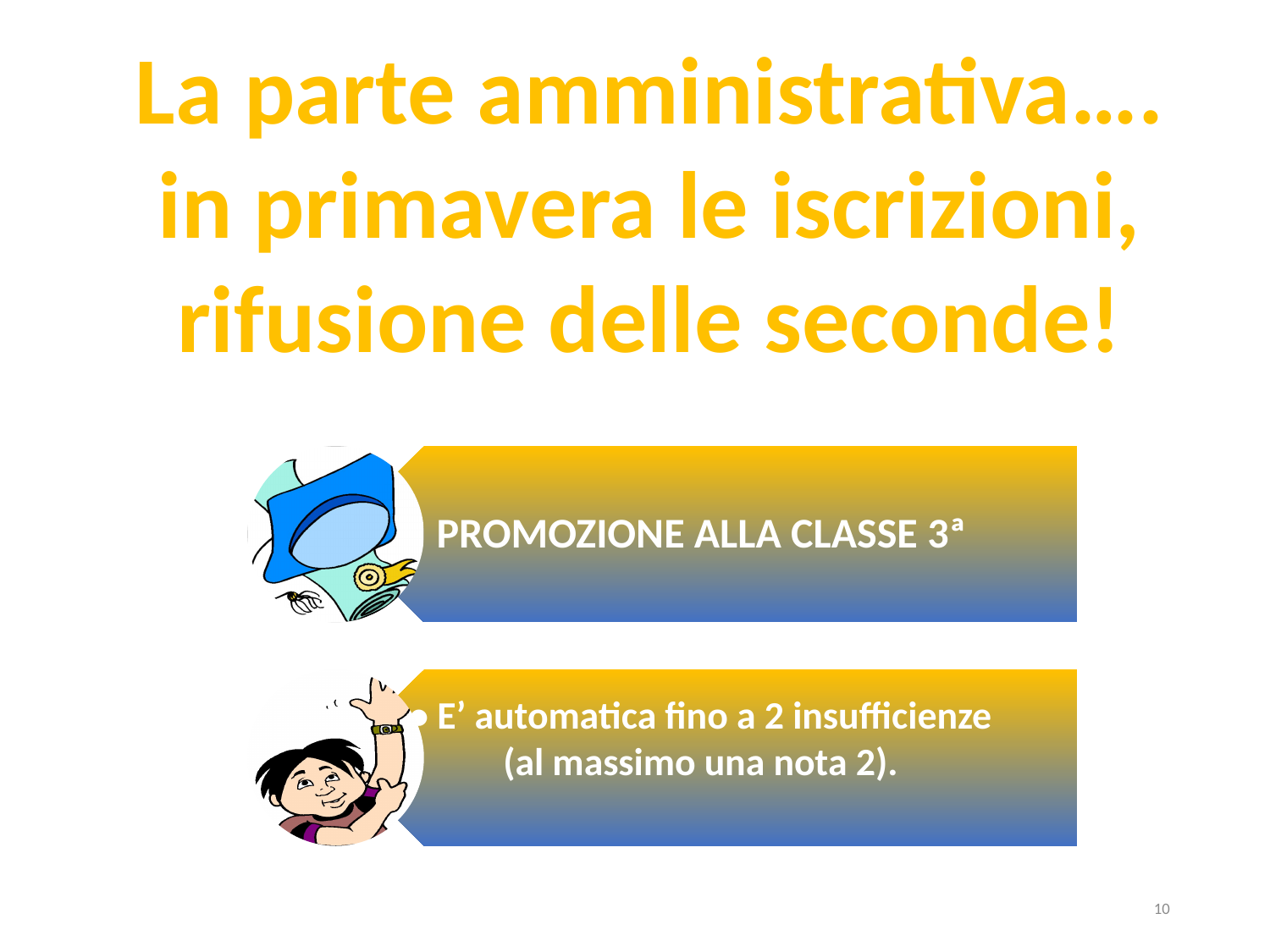

La parte amministrativa….
in primavera le iscrizioni,
rifusione delle seconde!
PROMOZIONE ALLA CLASSE 3ª
• E’ automatica fino a 2 insufficienze (al massimo una nota 2).

10